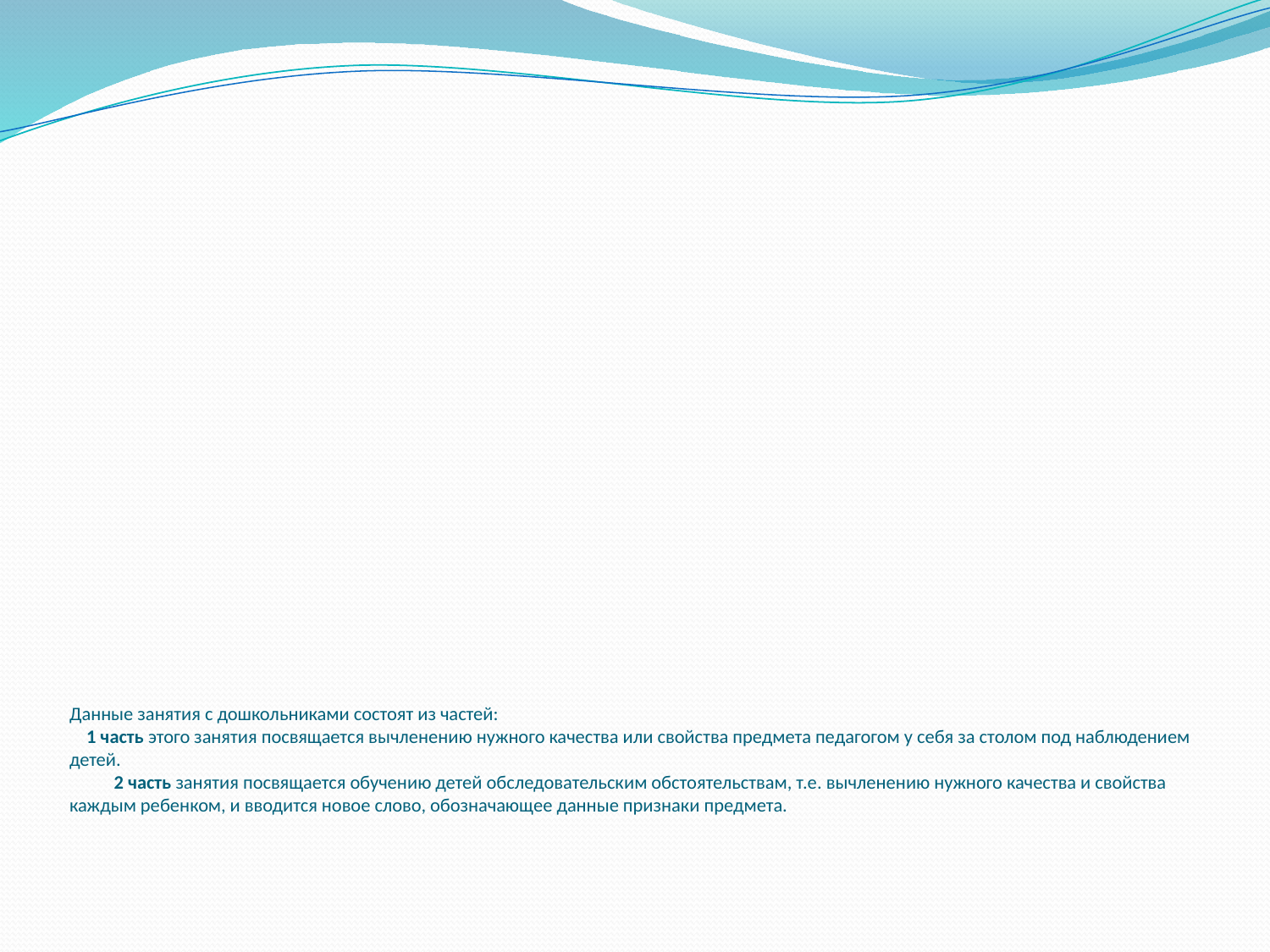

# Данные занятия с дошкольниками состоят из частей: 1 часть этого занятия посвящается вычленению нужного качества или свойства предмета педагогом у себя за столом под наблюдением детей. 2 часть занятия посвящается обучению детей обследовательским обстоятельствам, т.е. вычленению нужного качества и свойства каждым ребенком, и вводится новое слово, обозначающее данные признаки предмета.